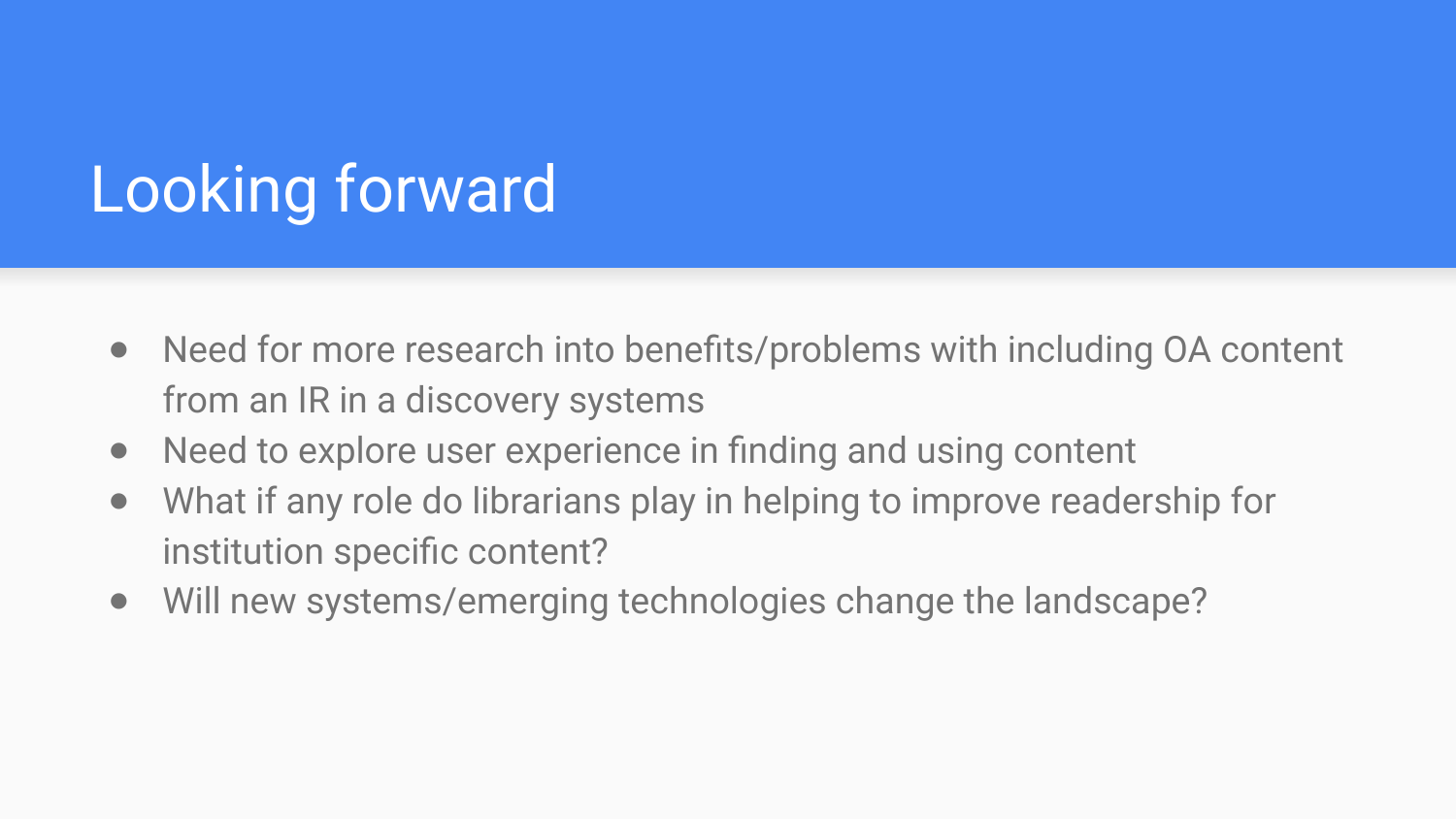

# Looking forward
Need for more research into benefits/problems with including OA content from an IR in a discovery systems
Need to explore user experience in finding and using content
What if any role do librarians play in helping to improve readership for institution specific content?
Will new systems/emerging technologies change the landscape?